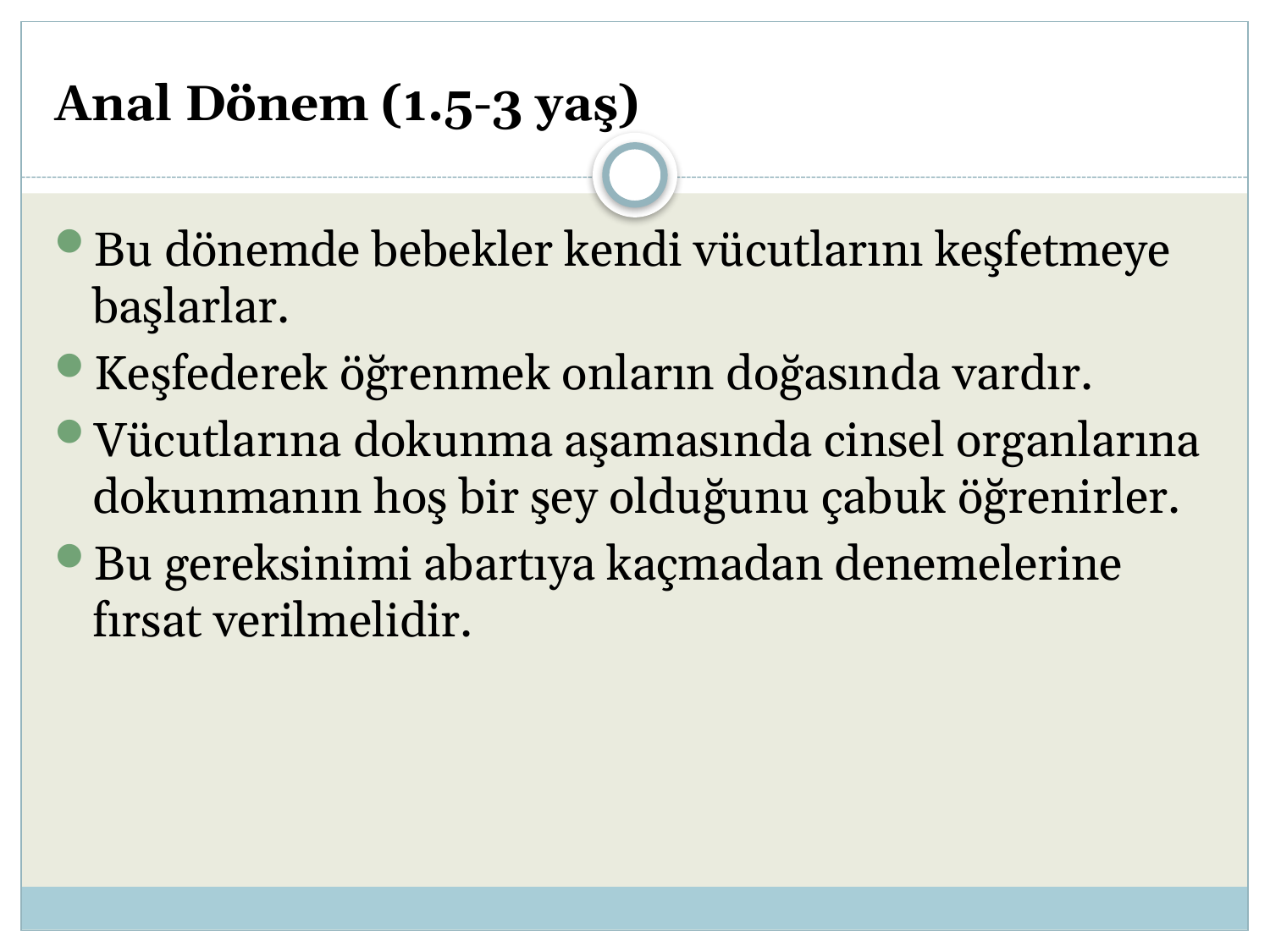

# Anal Dönem (1.5-3 yaş)
Bu dönemde bebekler kendi vücutlarını keşfetmeye başlarlar.
Keşfederek öğrenmek onların doğasında vardır.
Vücutlarına dokunma aşamasında cinsel organlarına dokunmanın hoş bir şey olduğunu çabuk öğrenirler.
Bu gereksinimi abartıya kaçmadan denemelerine fırsat verilmelidir.